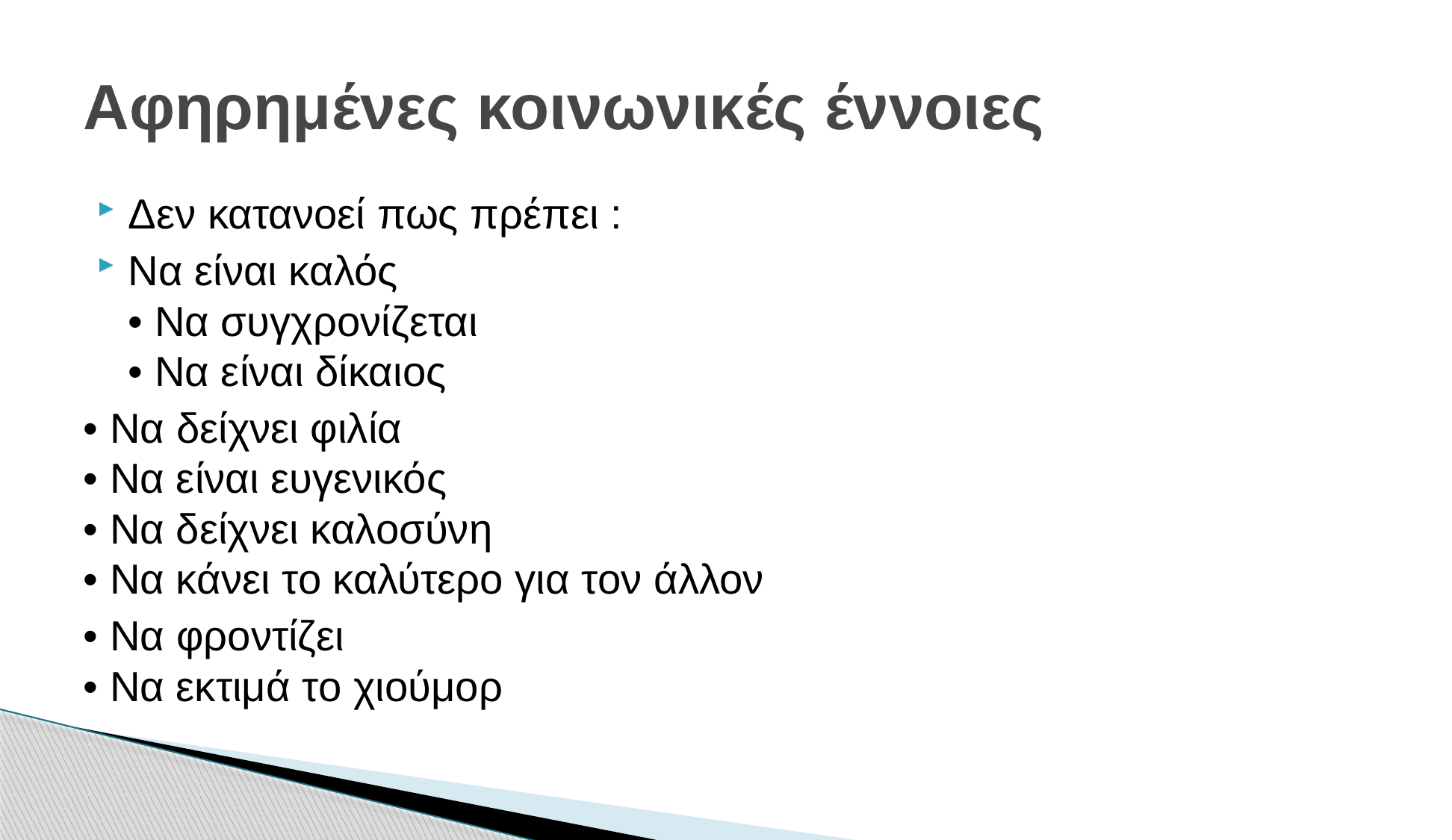

# Αφηρημένες κοινωνικές έννοιες
Δεν κατανοεί πως πρέπει :
Να είναι καλός
• Να συγχρονίζεται
• Να είναι δίκαιος
• Να δείχνει φιλία
• Να είναι ευγενικός
• Να δείχνει καλοσύνη
• Να κάνει το καλύτερο για τον άλλον
• Να φροντίζει
• Να εκτιμά το χιούμορ